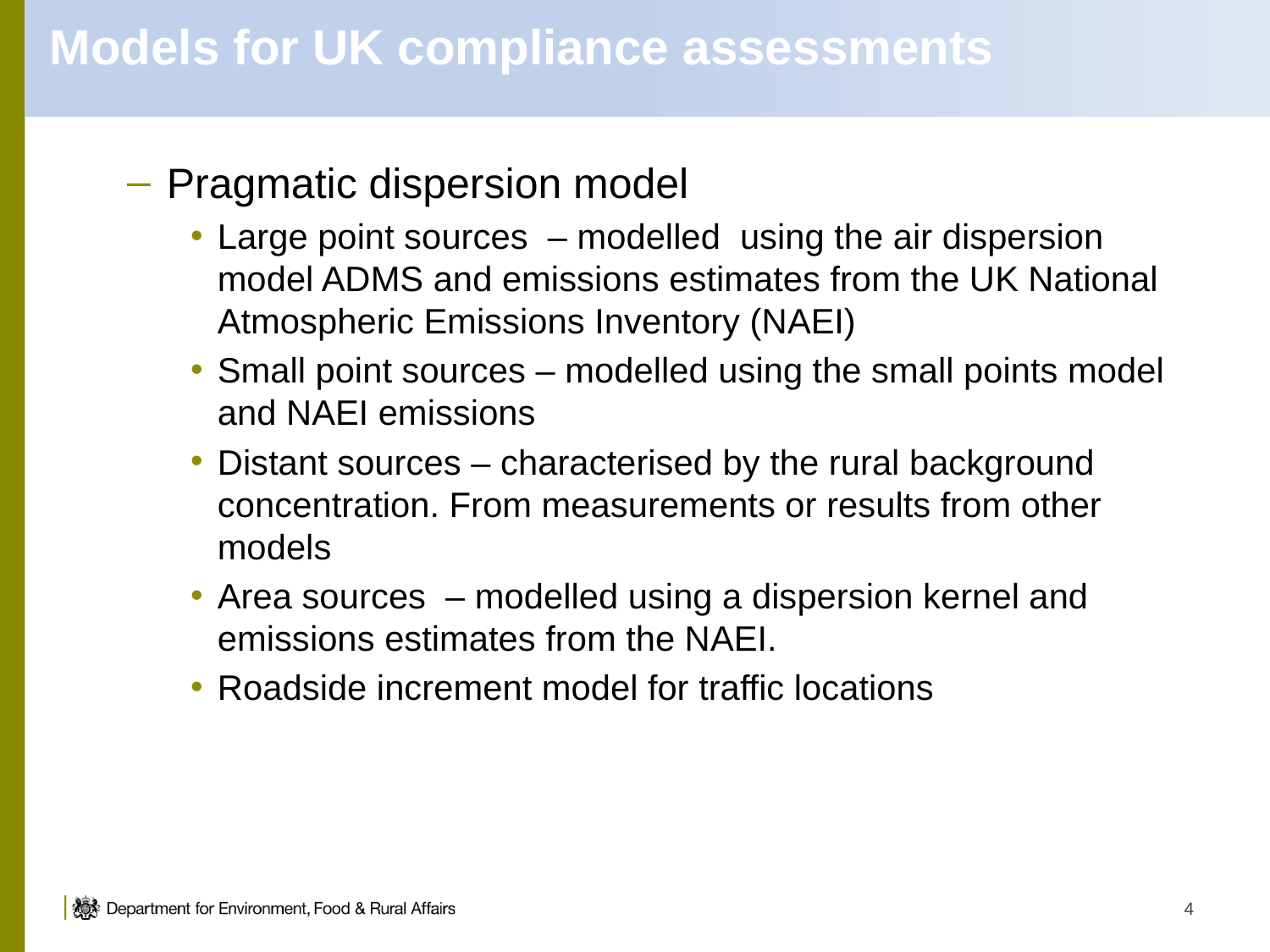

# Models for UK compliance assessments
Pragmatic dispersion model
Large point sources  – modelled  using the air dispersion model ADMS and emissions estimates from the UK National Atmospheric Emissions Inventory (NAEI)
Small point sources – modelled using the small points model and NAEI emissions
Distant sources – characterised by the rural background concentration. From measurements or results from other models
Area sources  – modelled using a dispersion kernel and emissions estimates from the NAEI.
Roadside increment model for traffic locations

4